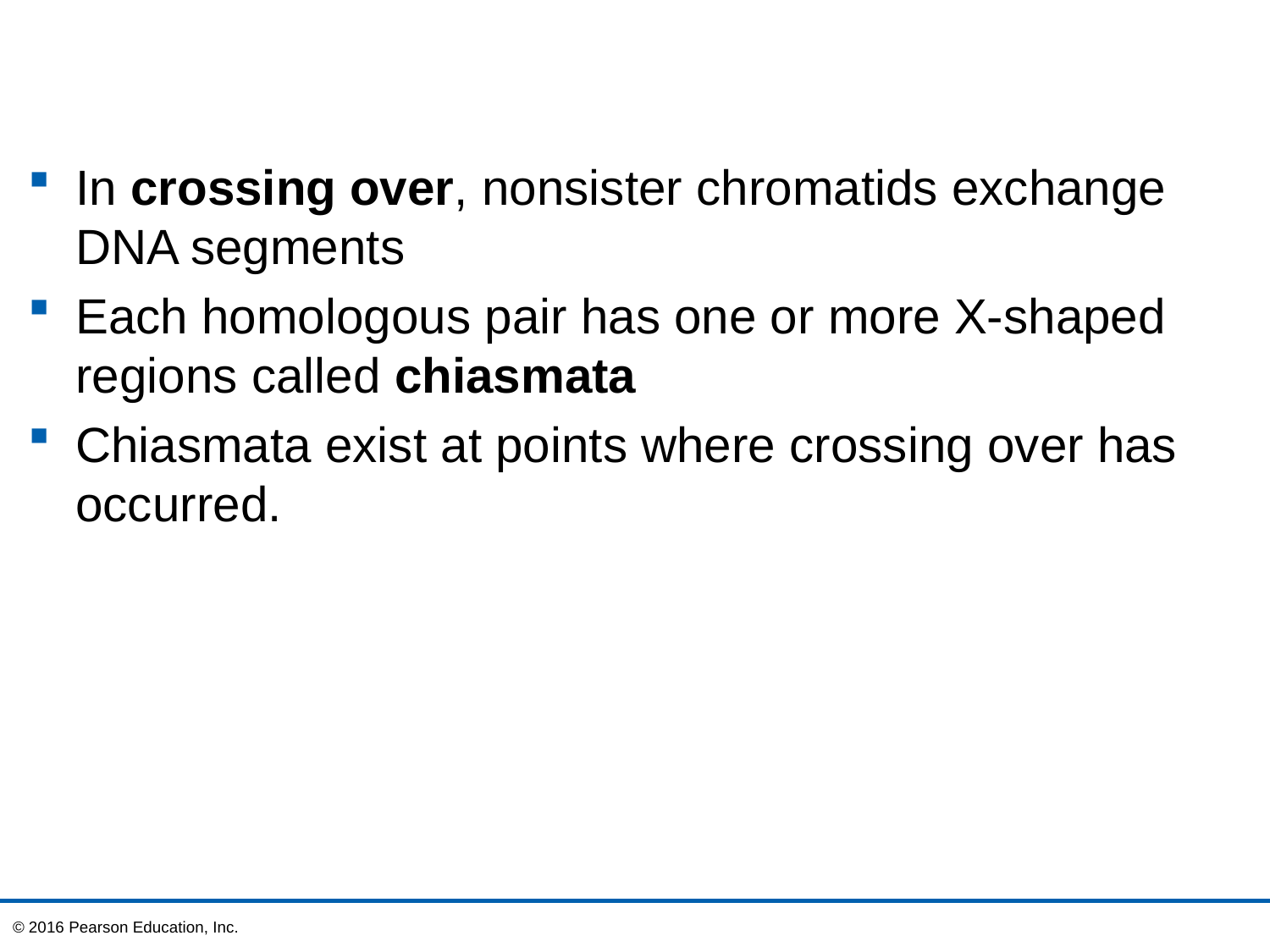

In crossing over, nonsister chromatids exchange DNA segments
Each homologous pair has one or more X-shaped regions called chiasmata
Chiasmata exist at points where crossing over has occurred.
© 2016 Pearson Education, Inc.